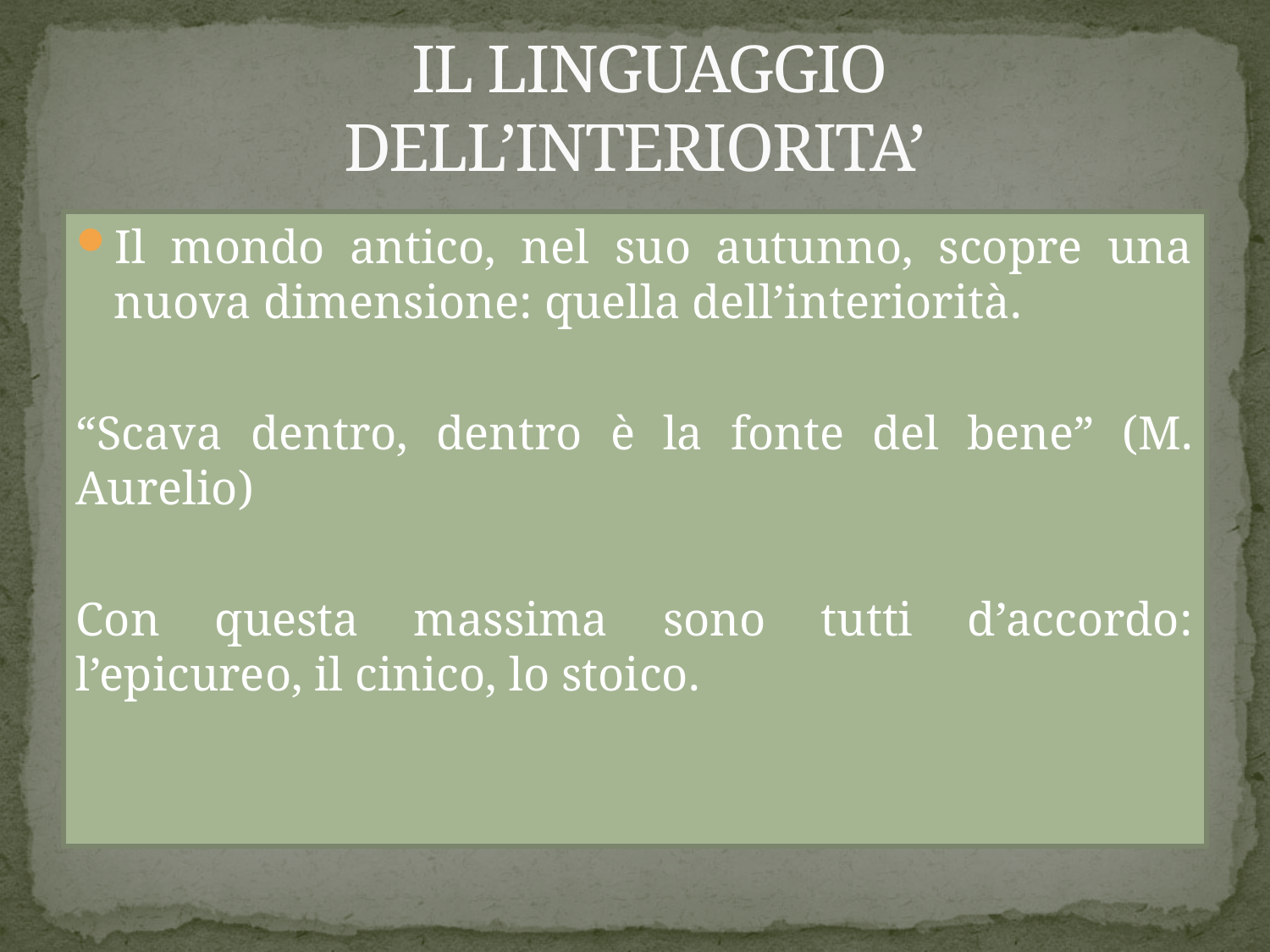

# IL LINGUAGGIO 				DELL’INTERIORITA’
Il mondo antico, nel suo autunno, scopre una nuova dimensione: quella dell’interiorità.

“Scava dentro, dentro è la fonte del bene” (M. Aurelio)

Con questa massima sono tutti d’accordo: l’epicureo, il cinico, lo stoico.